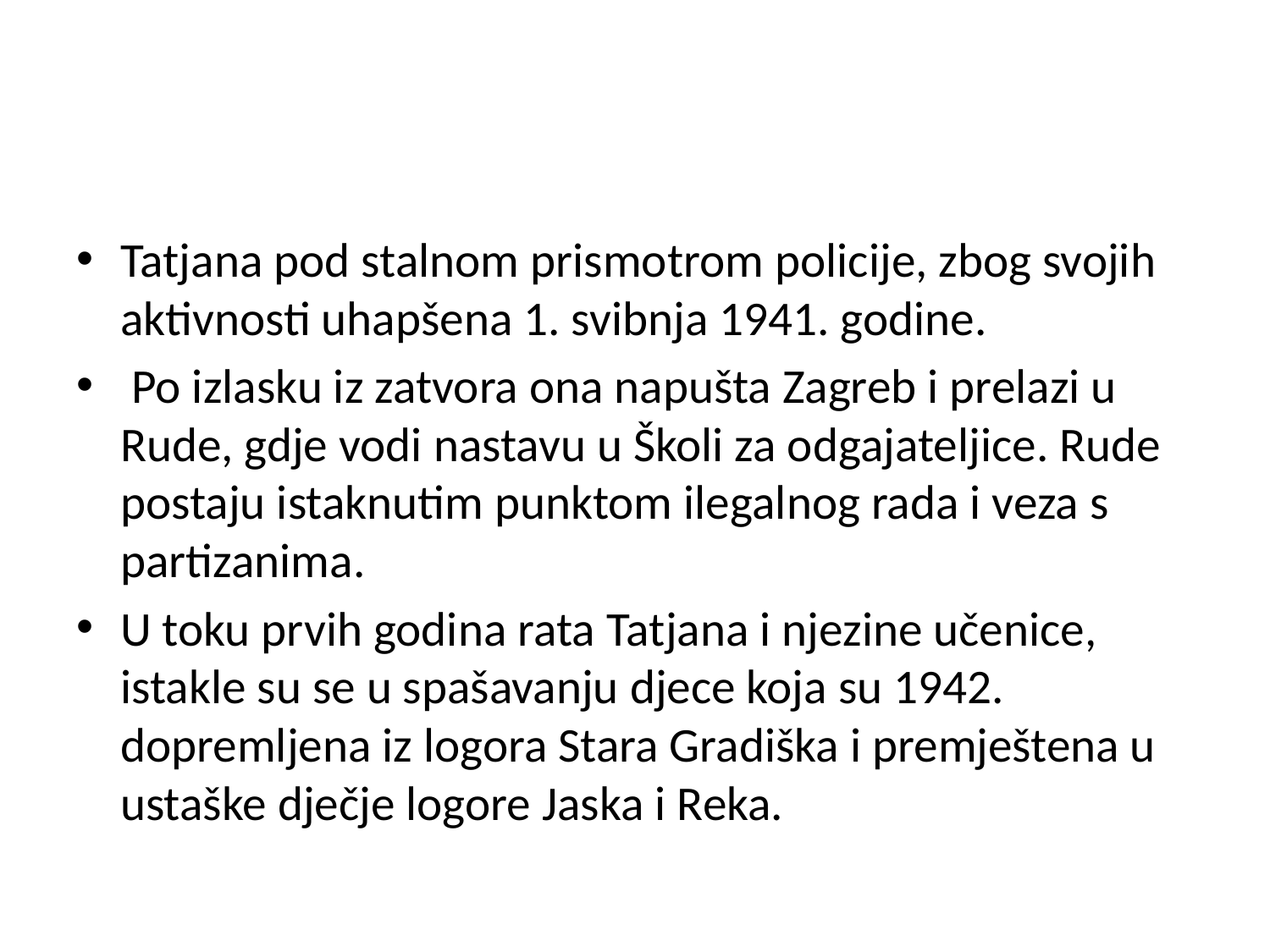

#
Tatjana pod stalnom prismotrom policije, zbog svojih aktivnosti uhapšena 1. svibnja 1941. godine.
 Po izlasku iz zatvora ona napušta Zagreb i prelazi u Rude, gdje vodi nastavu u Školi za odgajateljice. Rude postaju istaknutim punktom ilegalnog rada i veza s partizanima.
U toku prvih godina rata Tatjana i njezine učenice, istakle su se u spašavanju djece koja su 1942. dopremljena iz logora Stara Gradiška i premještena u ustaške dječje logore Jaska i Reka.